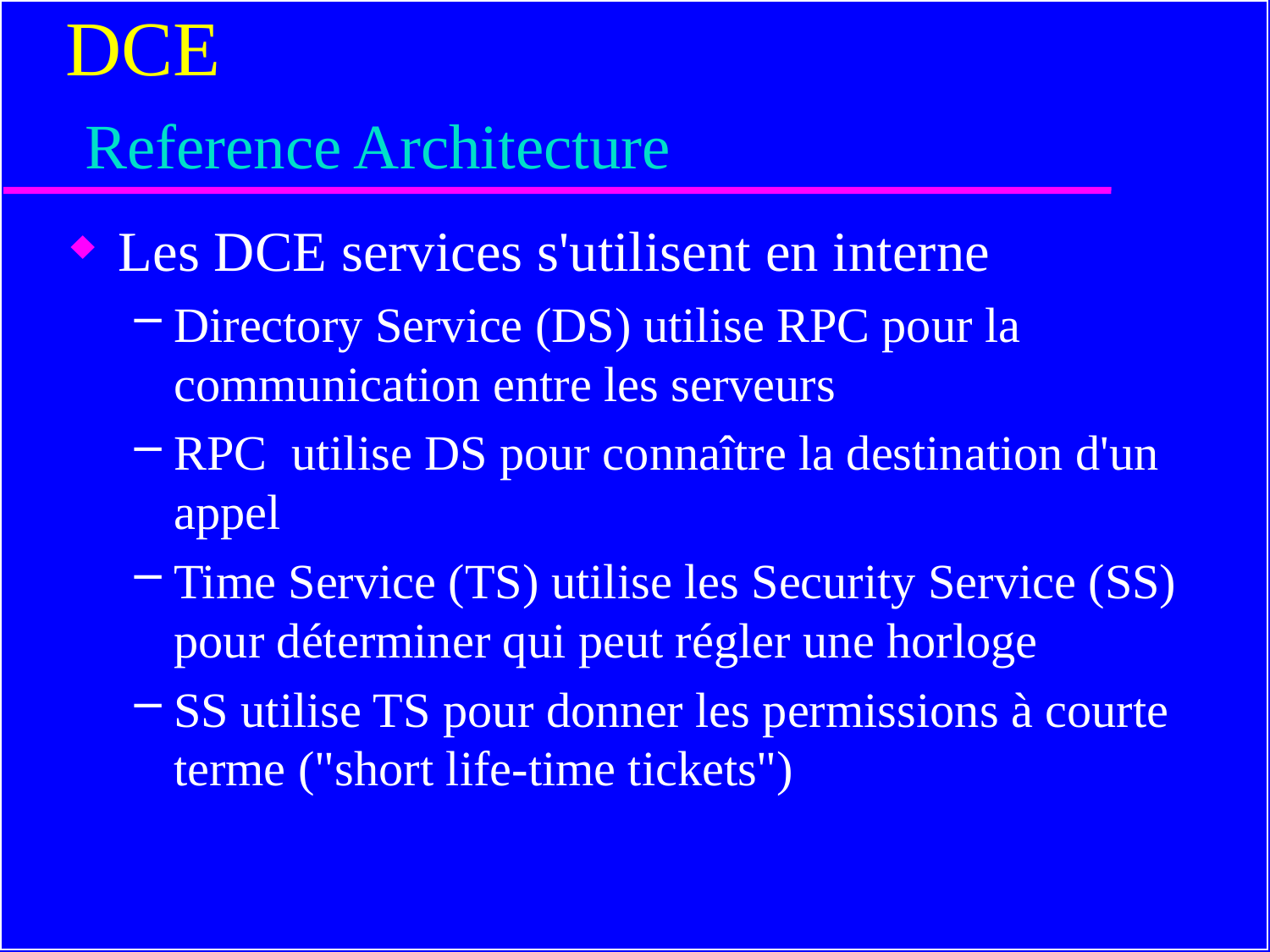

# DCE Reference Architecture
Les DCE services s'utilisent en interne
Directory Service (DS) utilise RPC pour la communication entre les serveurs
RPC  utilise DS pour connaître la destination d'un appel
Time Service (TS) utilise les Security Service (SS) pour déterminer qui peut régler une horloge
SS utilise TS pour donner les permissions à courte terme ("short life-time tickets")